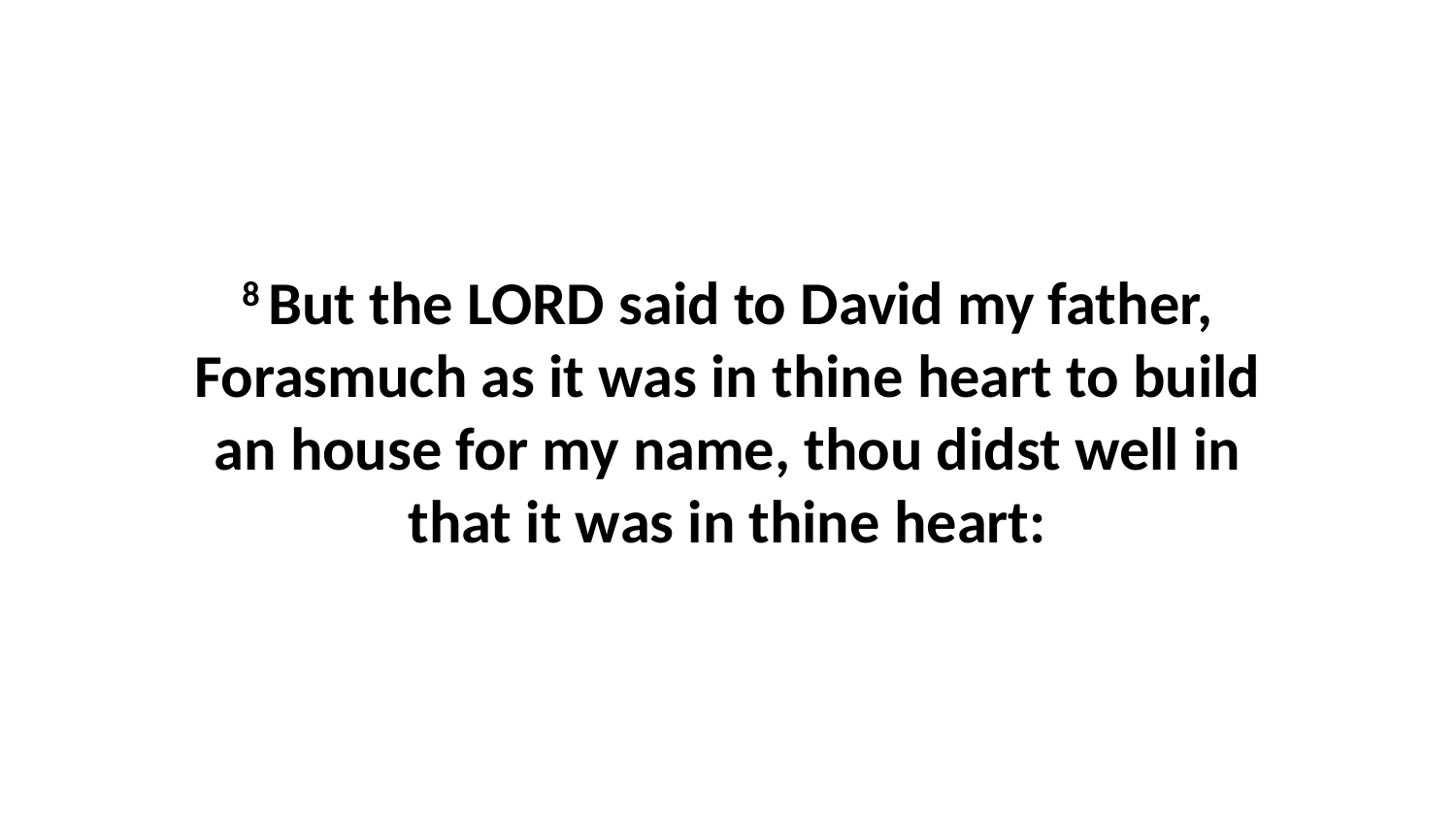

8 But the LORD said to David my father, Forasmuch as it was in thine heart to build an house for my name, thou didst well in that it was in thine heart: